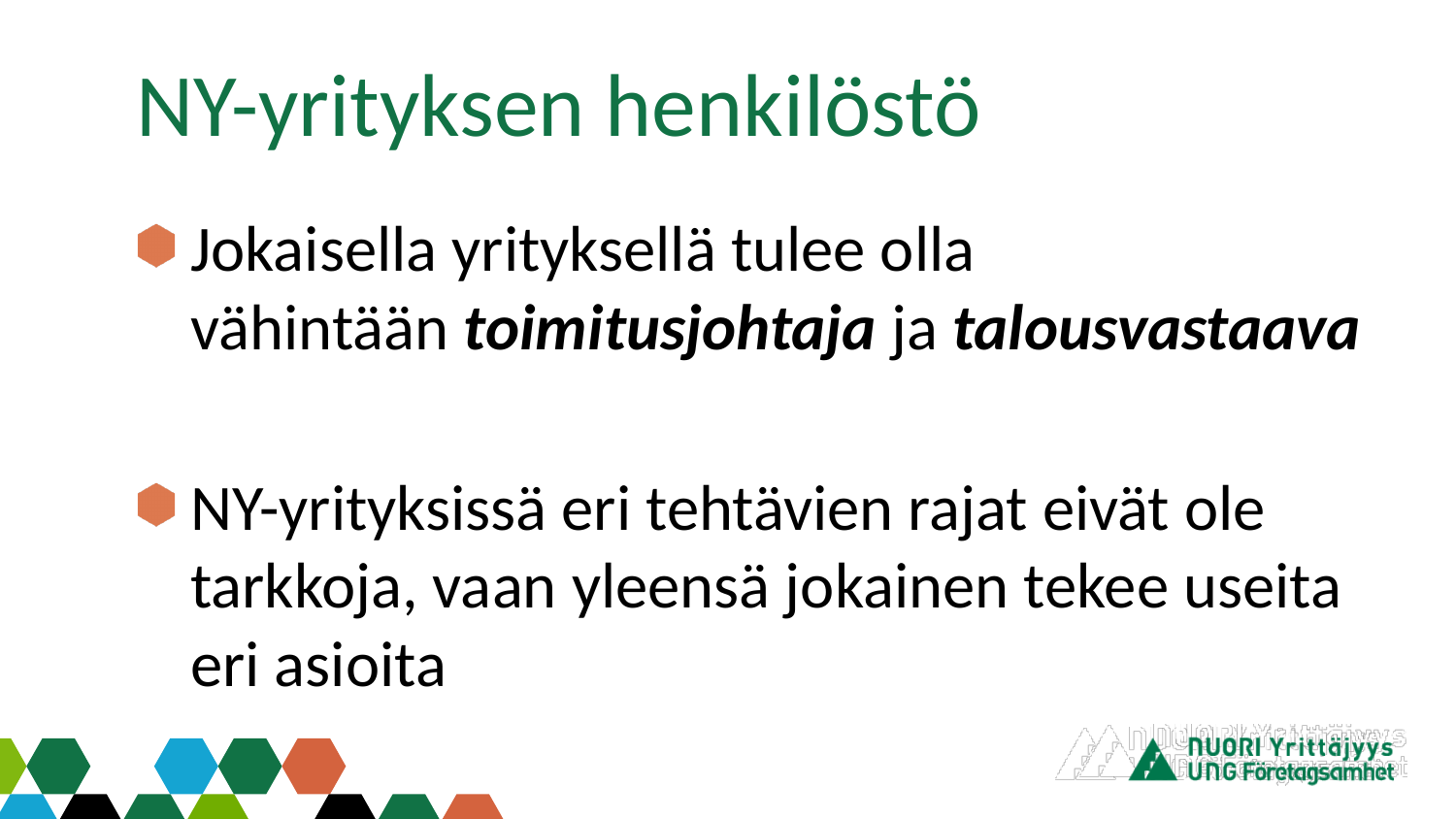

# NY-yrityksen henkilöstö
Jokaisella yrityksellä tulee olla
vähintään toimitusjohtaja ja talousvastaava

NY-yrityksissä eri tehtävien rajat eivät ole tarkkoja, vaan yleensä jokainen tekee useita eri asioita